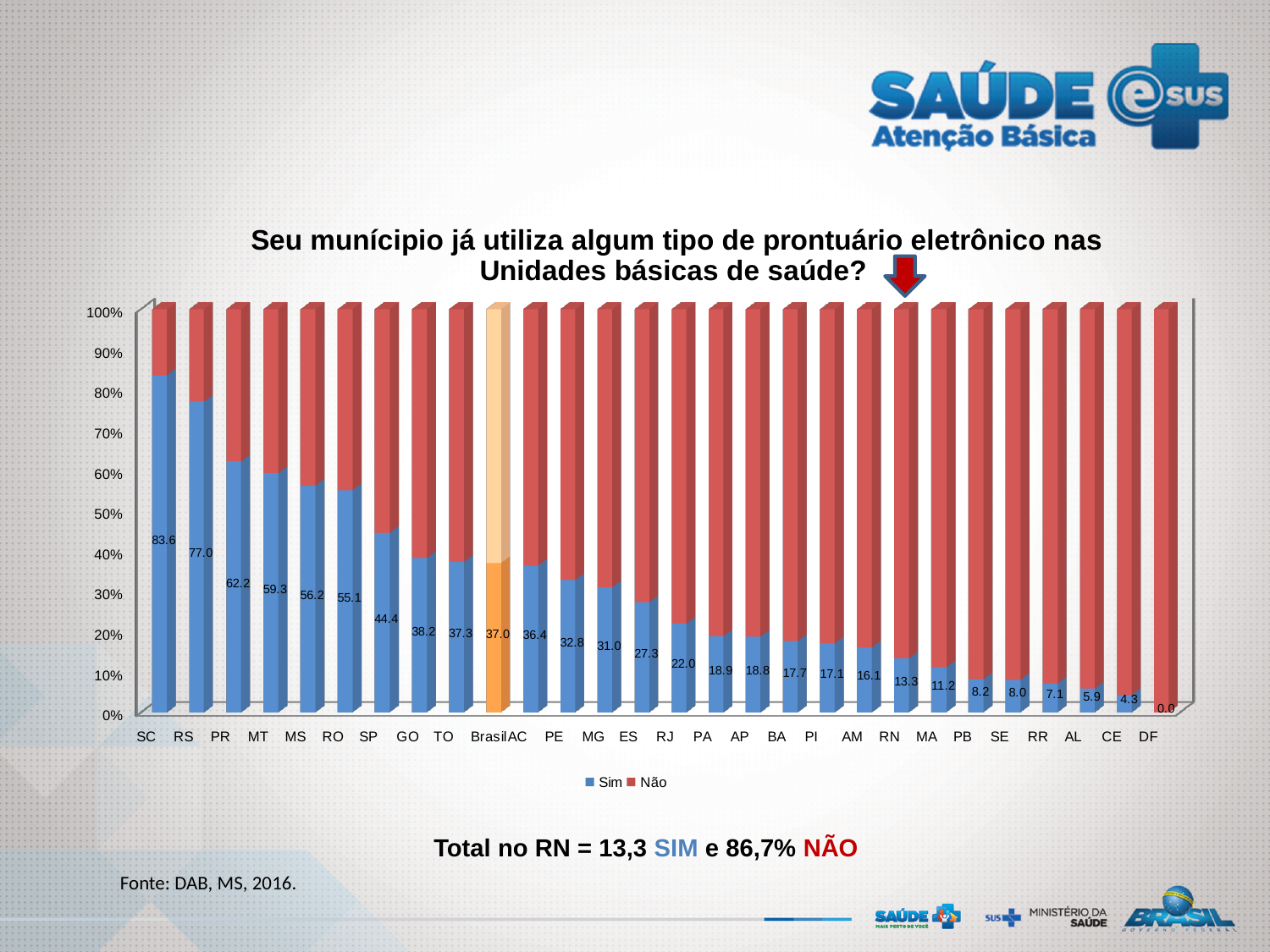

[unsupported chart]

Total no RN = 13,3 SIM e 86,7% NÃO
| Fonte: DAB, MS, 2016. |
| --- |